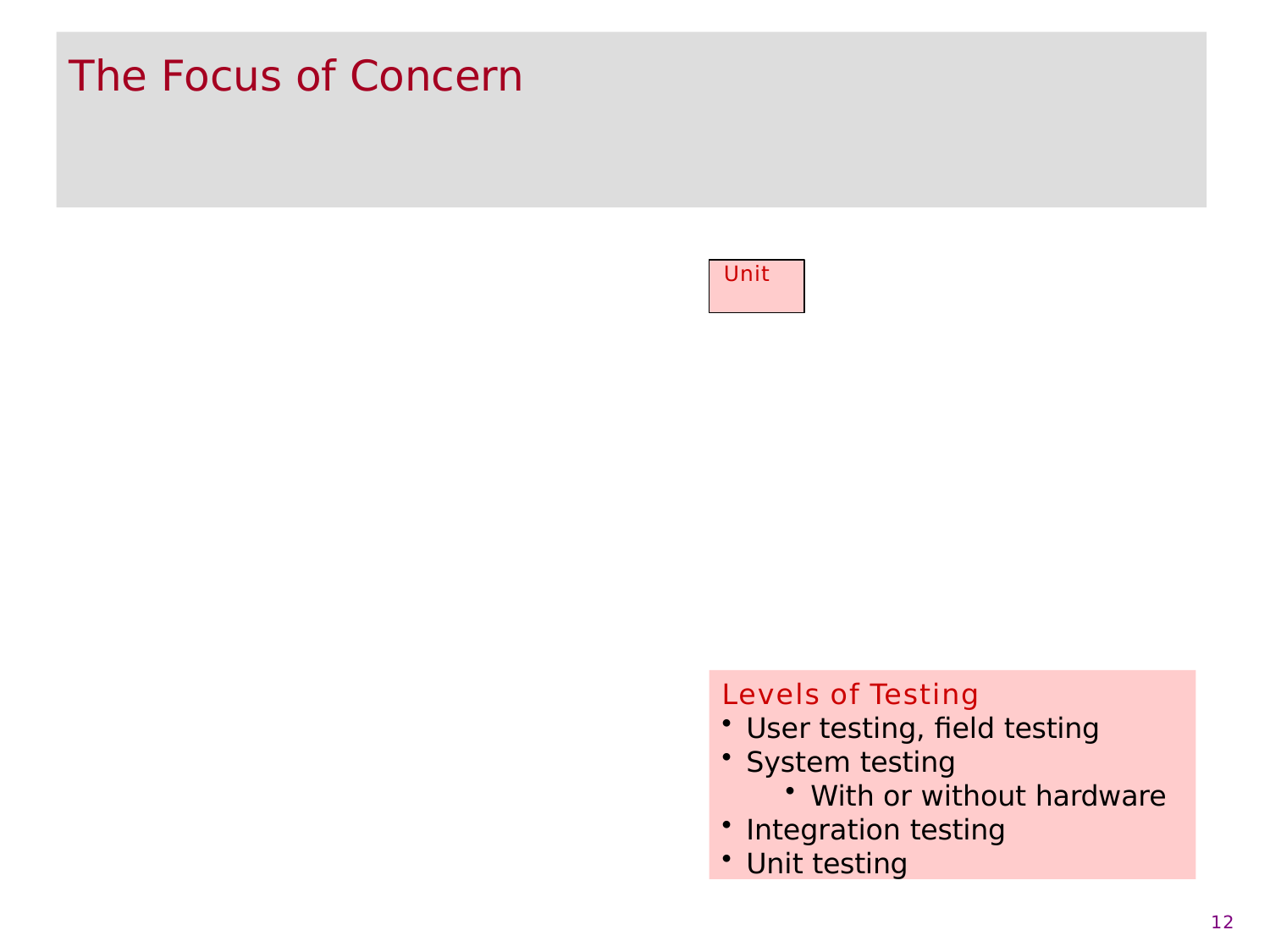

# The Focus of Concern

Unit
Levels of Testing
User testing, field testing
System testing
With or without hardware
Integration testing
Unit testing
12